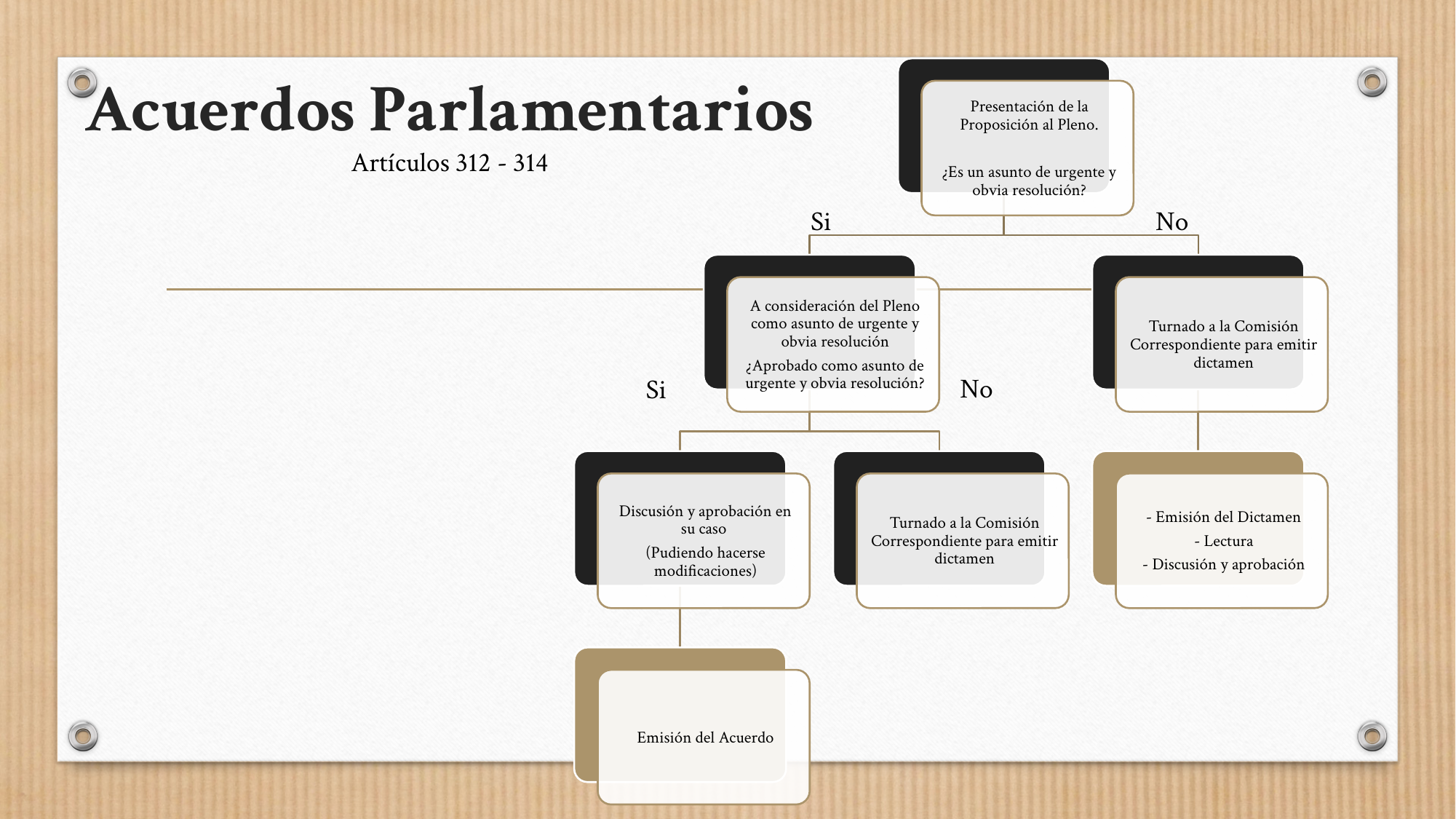

# Acuerdos Parlamentarios Artículos 312 - 314
Presentación de la Proposición al Pleno.

¿Es un asunto de urgente y obvia resolución?
A consideración del Pleno como asunto de urgente y obvia resolución
¿Aprobado como asunto de urgente y obvia resolución?
Discusión y aprobación en su caso
(Pudiendo hacerse modificaciones)
Emisión del Acuerdo
Turnado a la Comisión Correspondiente para emitir dictamen
Turnado a la Comisión Correspondiente para emitir dictamen
- Emisión del Dictamen
- Lectura
- Discusión y aprobación
Si
No
No
Si